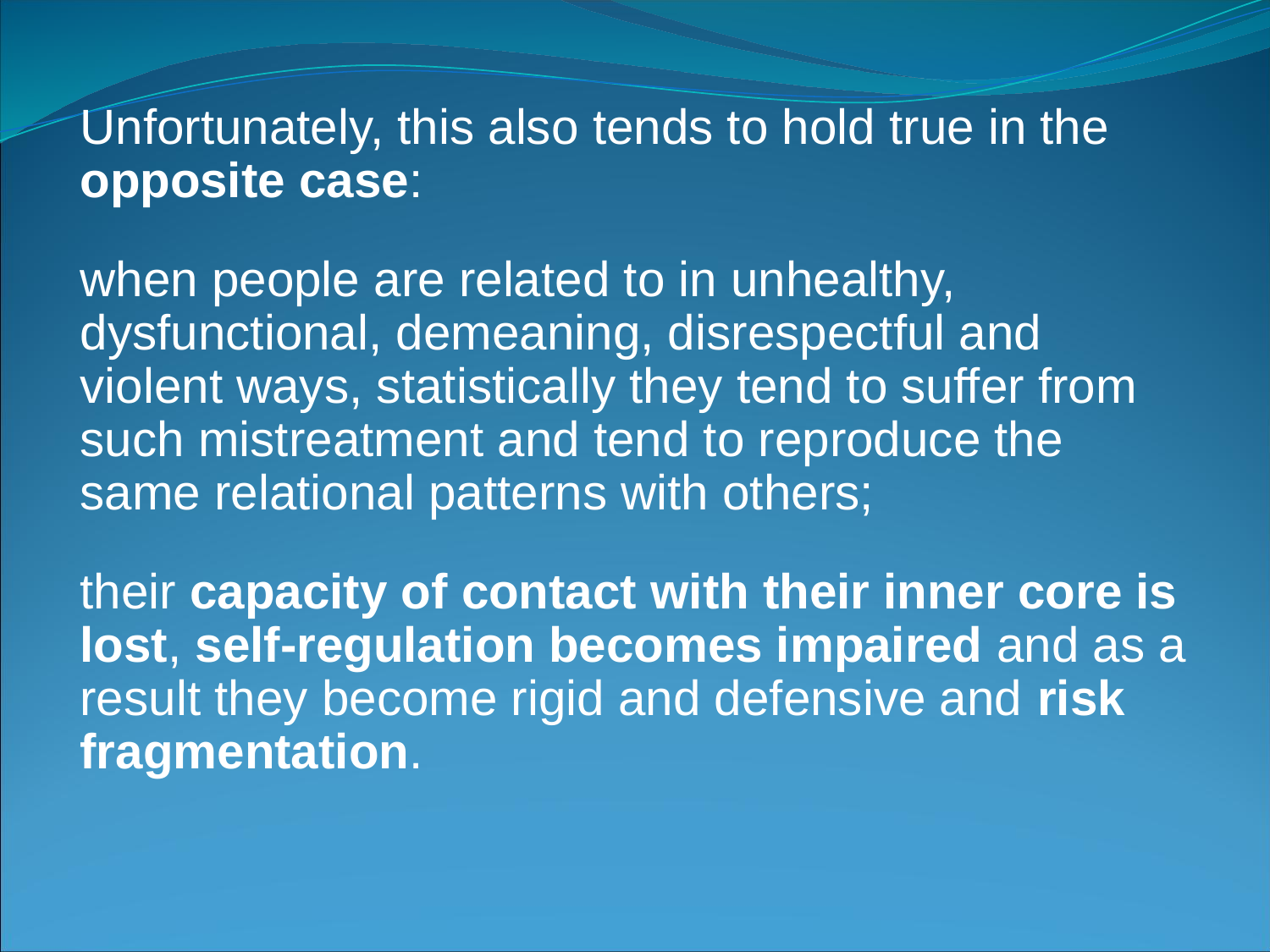

Unfortunately, this also tends to hold true in the opposite case:

when people are related to in unhealthy, dysfunctional, demeaning, disrespectful and  violent ways, statistically they tend to suffer from such mistreatment and tend to reproduce the same relational patterns with others;

their capacity of contact with their inner core is lost, self-regulation becomes impaired and as a result they become rigid and defensive and risk fragmentation.